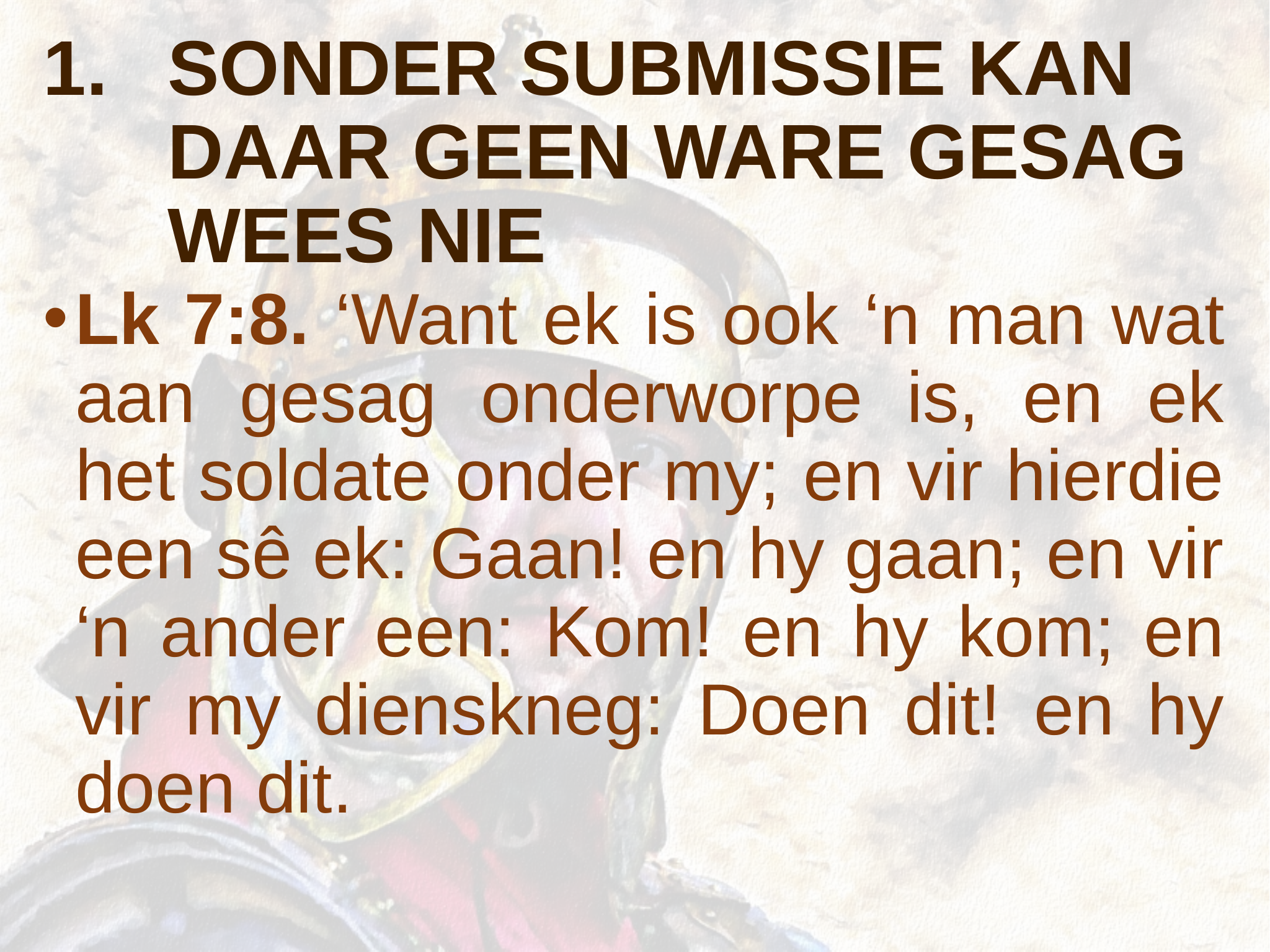

# SONDER SUBMISSIE KAN DAAR GEEN WARE GESAG WEES NIE
Lk 7:8. ‘Want ek is ook ‘n man wat aan gesag onderworpe is, en ek het soldate onder my; en vir hierdie een sê ek: Gaan! en hy gaan; en vir ‘n ander een: Kom! en hy kom; en vir my dienskneg: Doen dit! en hy doen dit.